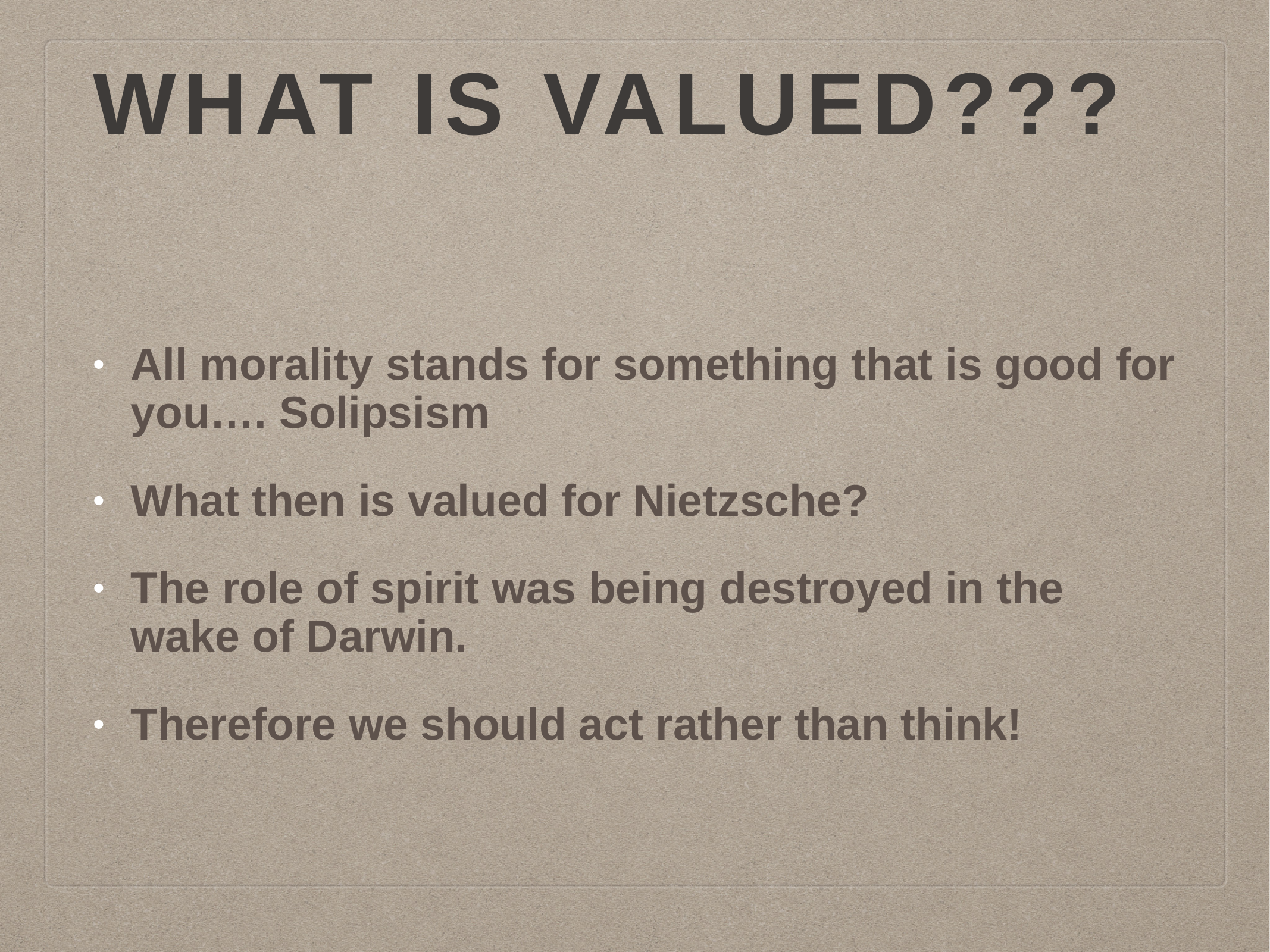

# What is Valued???
All morality stands for something that is good for you…. Solipsism
What then is valued for Nietzsche?
The role of spirit was being destroyed in the wake of Darwin.
Therefore we should act rather than think!